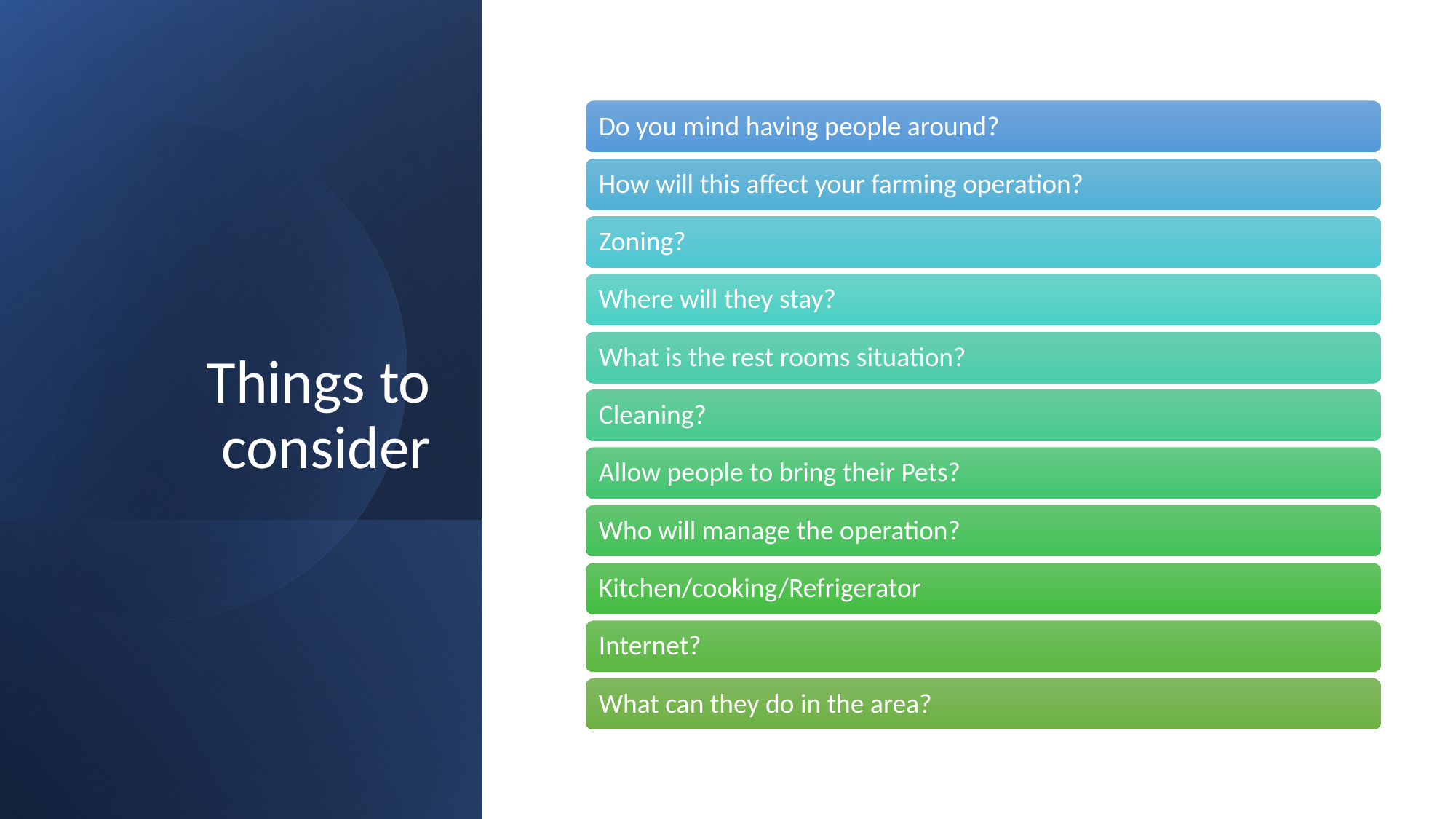

Do you mind having people around?
How will this affect your farming operation?
Zoning?
Where will they stay?
What is the rest rooms situation?
Cleaning?
Allow people to bring their Pets?
Who will manage the operation?
Kitchen/cooking/Refrigerator
Internet?
What can they do in the area?

# Things to consider